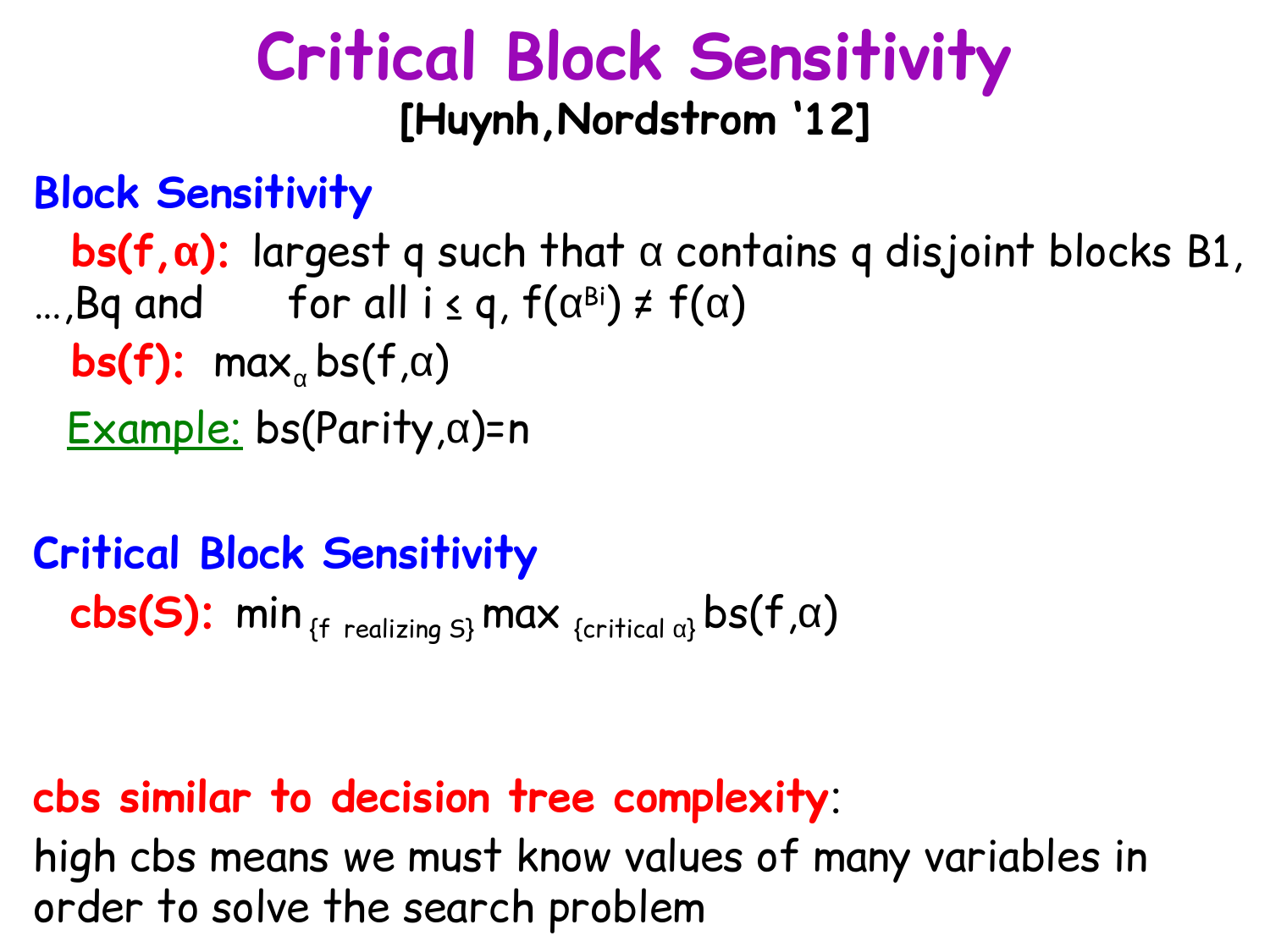

# Critical Block Sensitivity [Huynh,Nordstrom ‘12]
Block Sensitivity
   bs(f,α): largest q such that α contains q disjoint blocks B1,…,Bq and 	for all i ≤ q, f(αBi) ≠ f(α)
   bs(f):  maxα bs(f,α)
   Example: bs(Parity,α)=n

Critical Block Sensitivity
  cbs(S): min {f realizing S} max {critical α} bs(f,α)

cbs similar to decision tree complexity:
high cbs means we must know values of many variables in order to solve the search problem